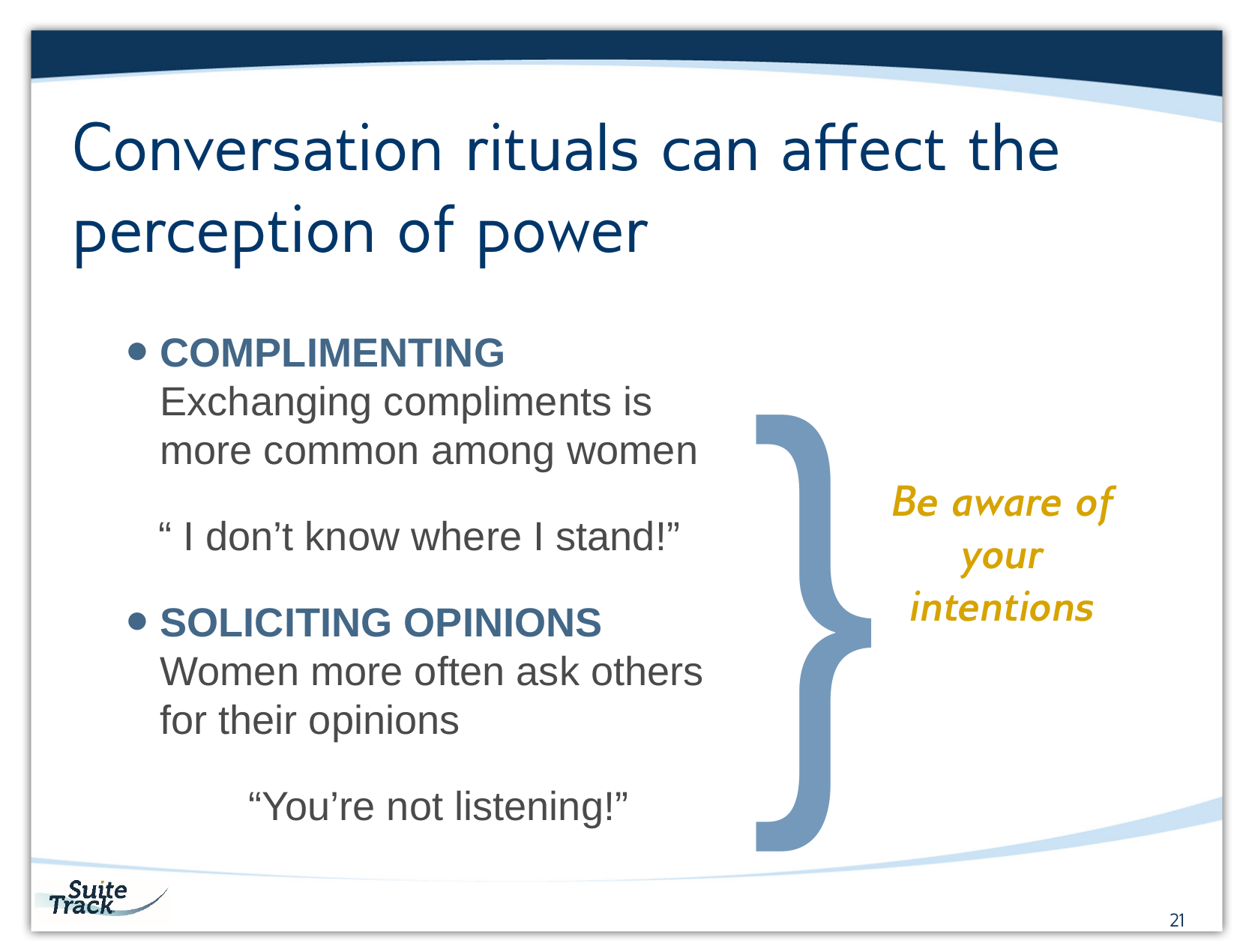

# Conversation rituals can affect the perception of power
}
Be aware of your intentions
COMPLIMENTING
Exchanging compliments is more common among women
   “ I don’t know where I stand!”
SOLICITING OPINIONS
Women more often ask others for their opinions
           “You’re not listening!”
21